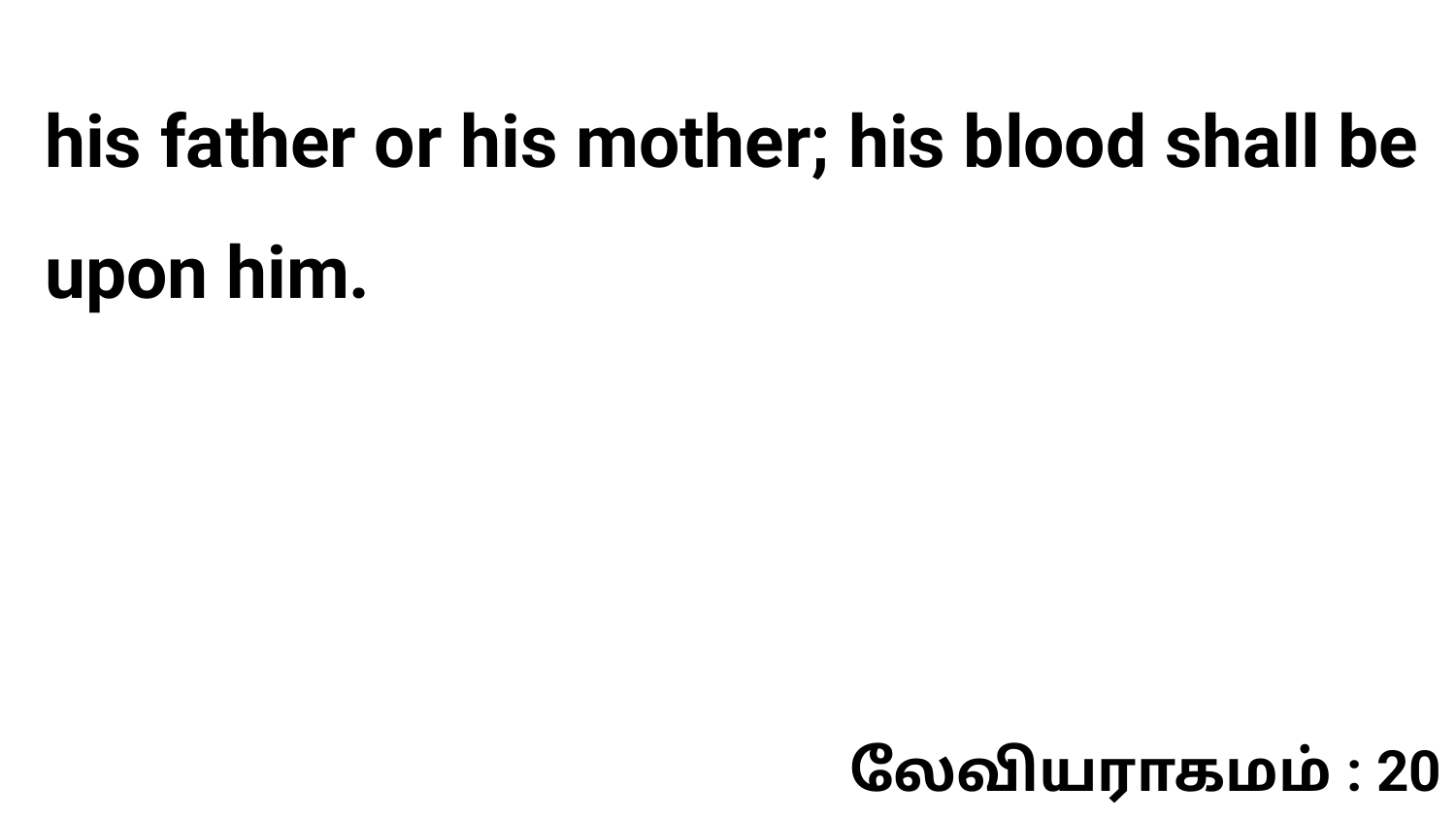

his father or his mother; his blood shall be upon him.
லேவியராகமம் : 20